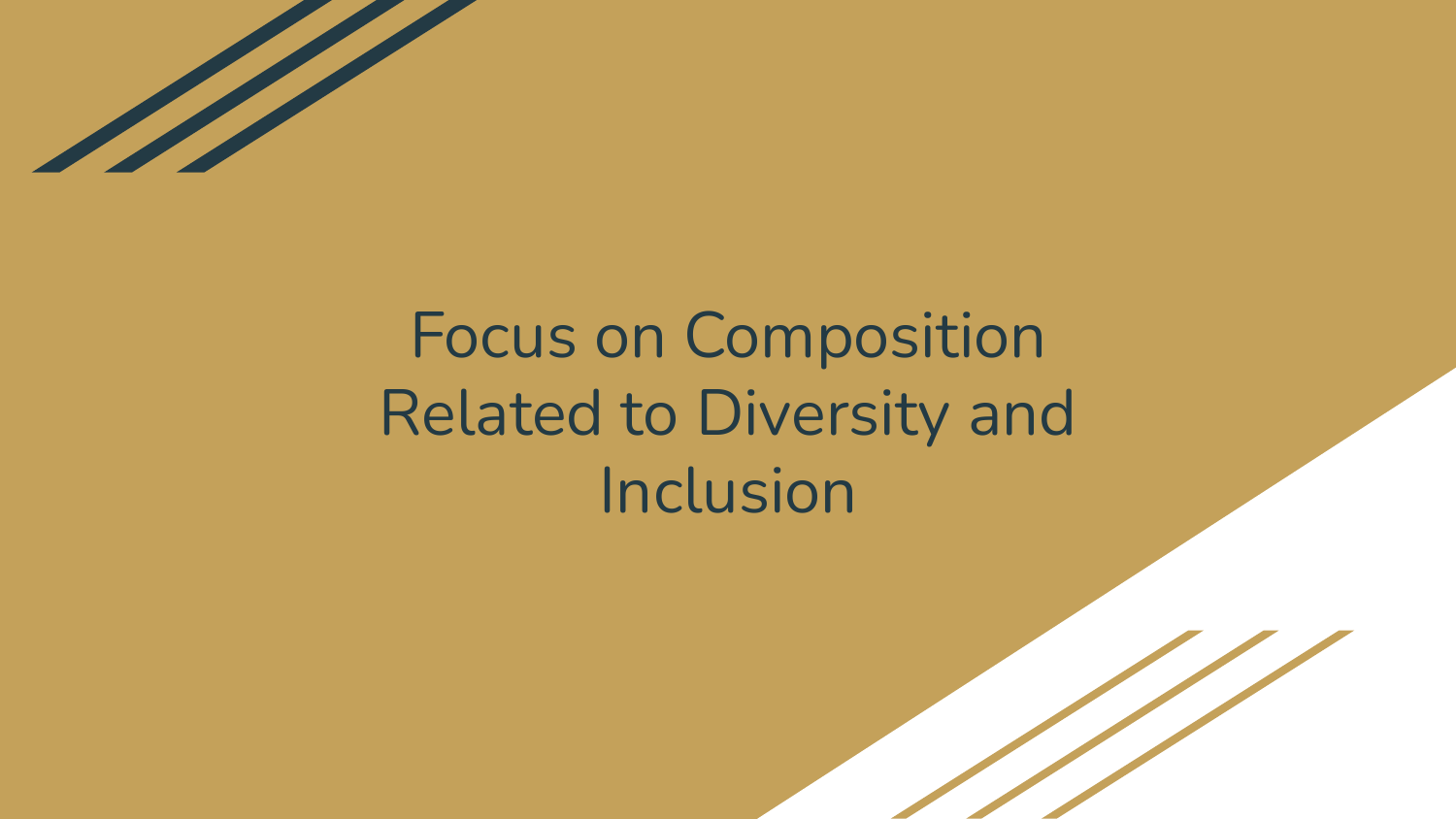

# Focus on Composition
Related to Diversity and Inclusion